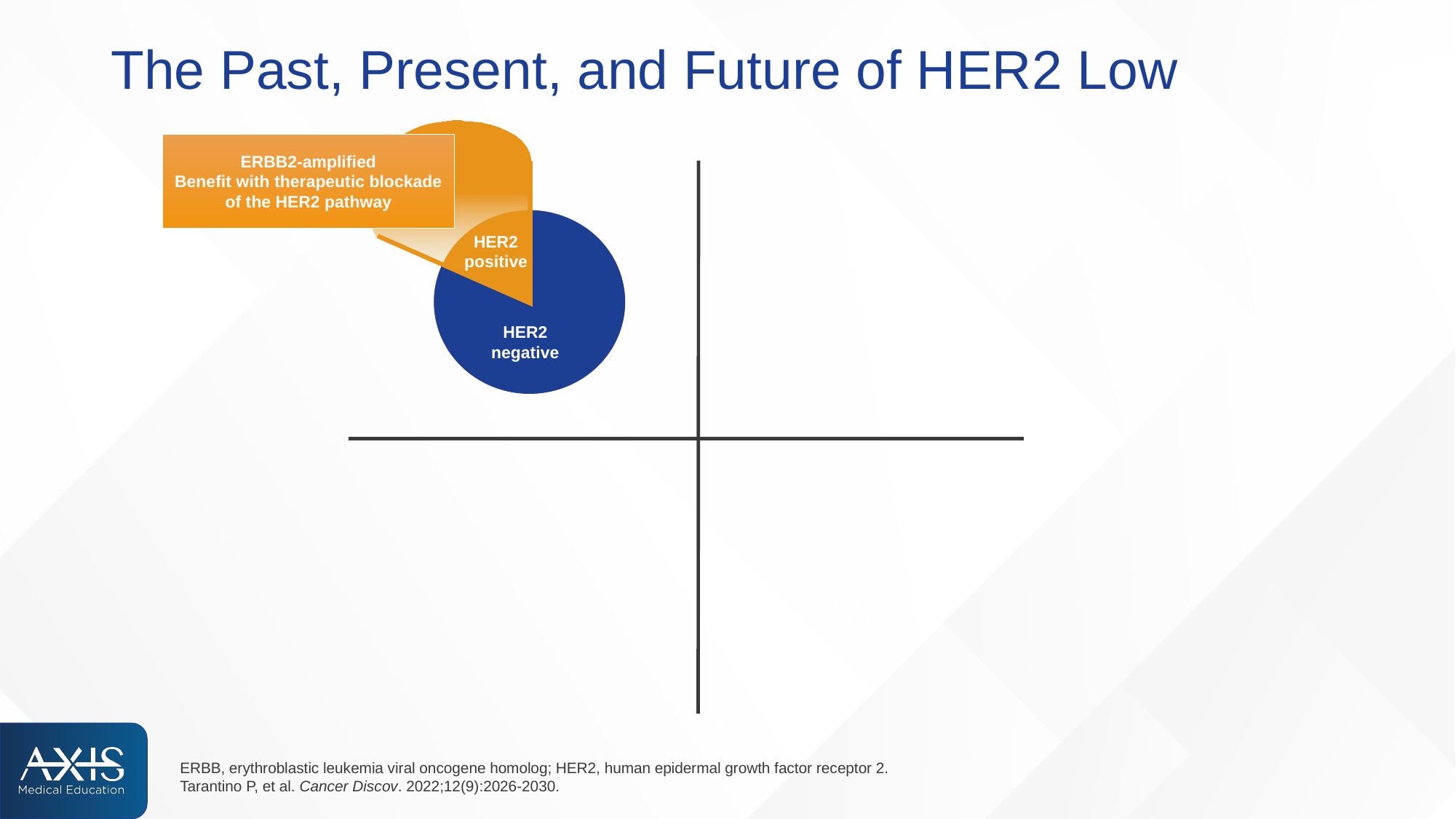

# The Past, Present, and Future of HER2 Low

ERBB2-amplified
Benefit with therapeutic blockade of the HER2 pathway

HER2
positive
HER2
negative
?
HER2
ultralow
?
ERBB, erythroblastic leukemia viral oncogene homolog; HER2, human epidermal growth factor receptor 2.
Tarantino P, et al. Cancer Discov. 2022;12(9):2026-2030.